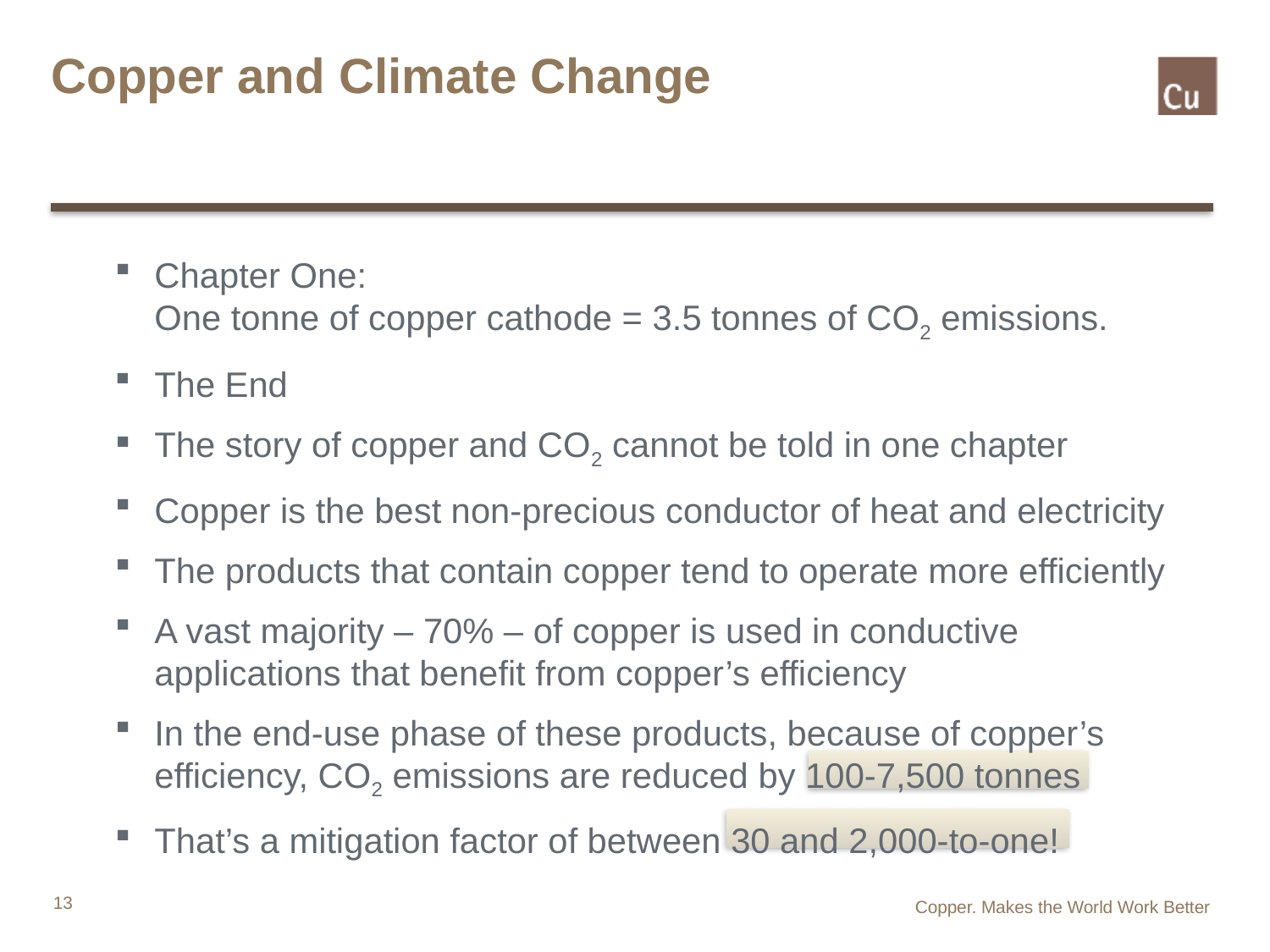

# Copper and Climate Change
Chapter One:
One tonne of copper cathode = 3.5 tonnes of CO2 emissions.
The End
The story of copper and CO2 cannot be told in one chapter
Copper is the best non-precious conductor of heat and electricity
The products that contain copper tend to operate more efficiently
A vast majority – 70% – of copper is used in conductive applications that benefit from copper’s efficiency
In the end-use phase of these products, because of copper’s efficiency, CO2 emissions are reduced by 100-7,500 tonnes
That’s a mitigation factor of between 30 and 2,000-to-one!

Copper. Makes the World Work Better